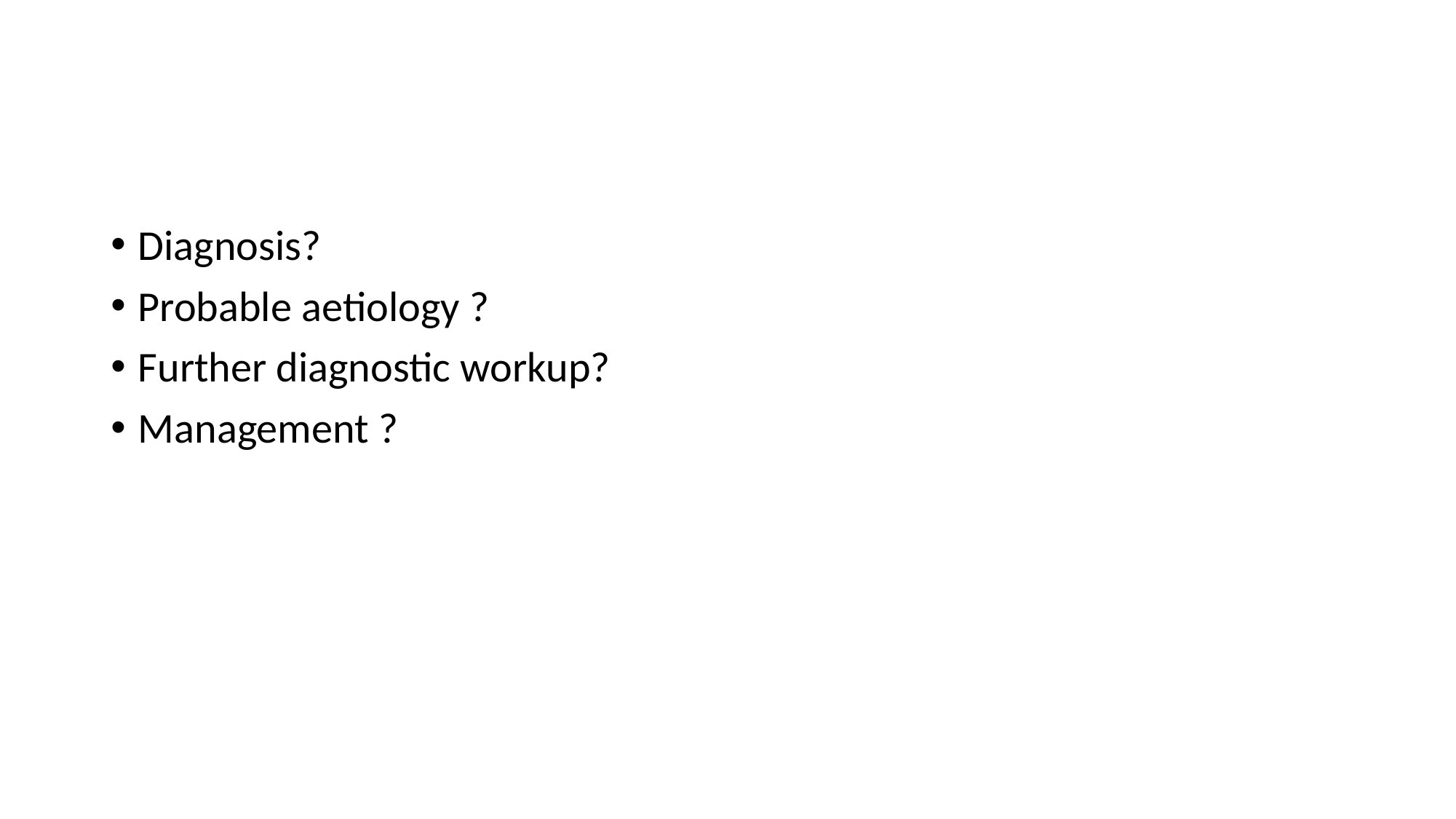

#
Diagnosis?
Probable aetiology ?
Further diagnostic workup?
Management ?